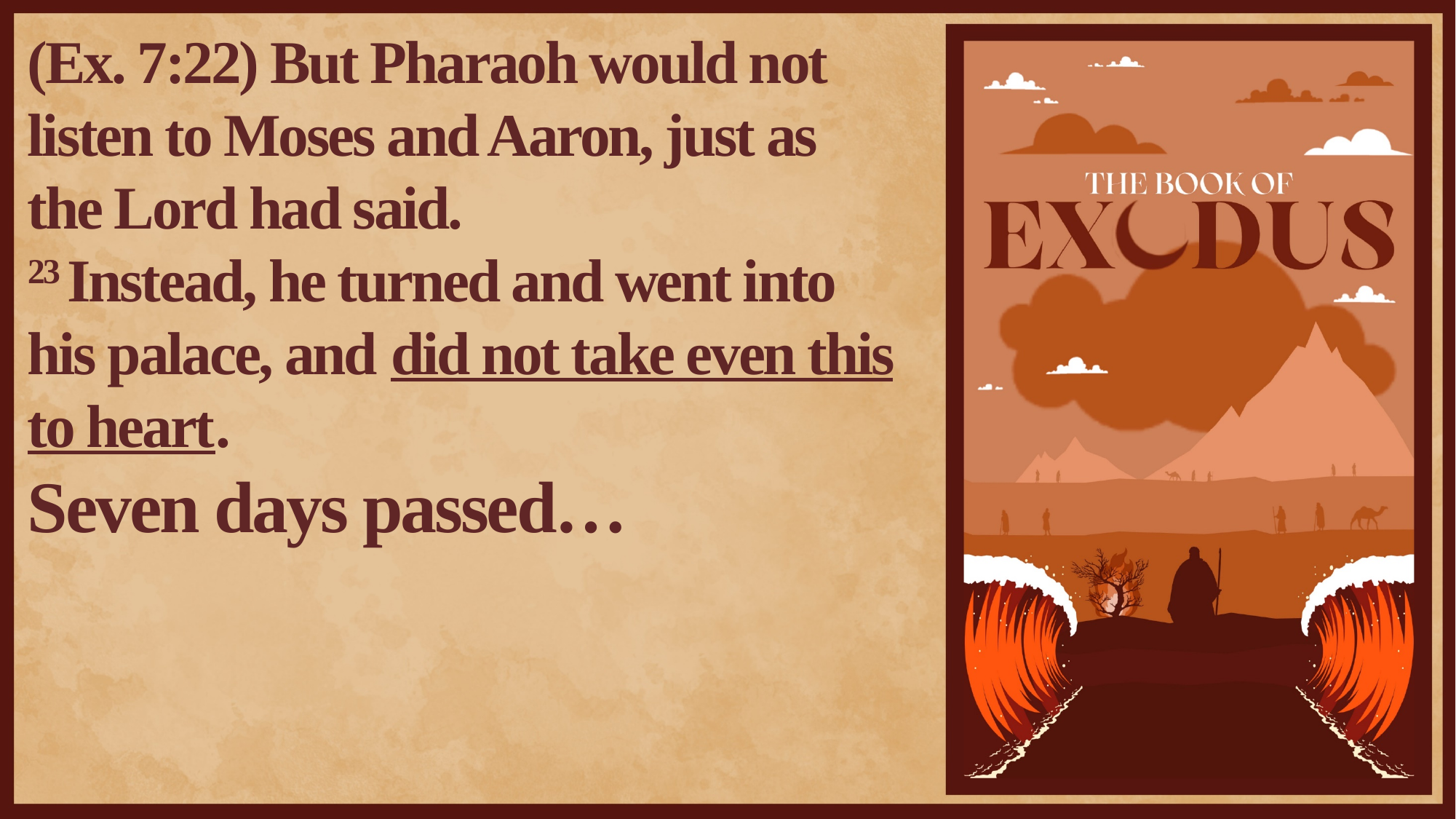

(Ex. 7:22) But Pharaoh would not listen to Moses and Aaron, just as the Lord had said.
23 Instead, he turned and went into his palace, and did not take even this to heart.
Seven days passed…